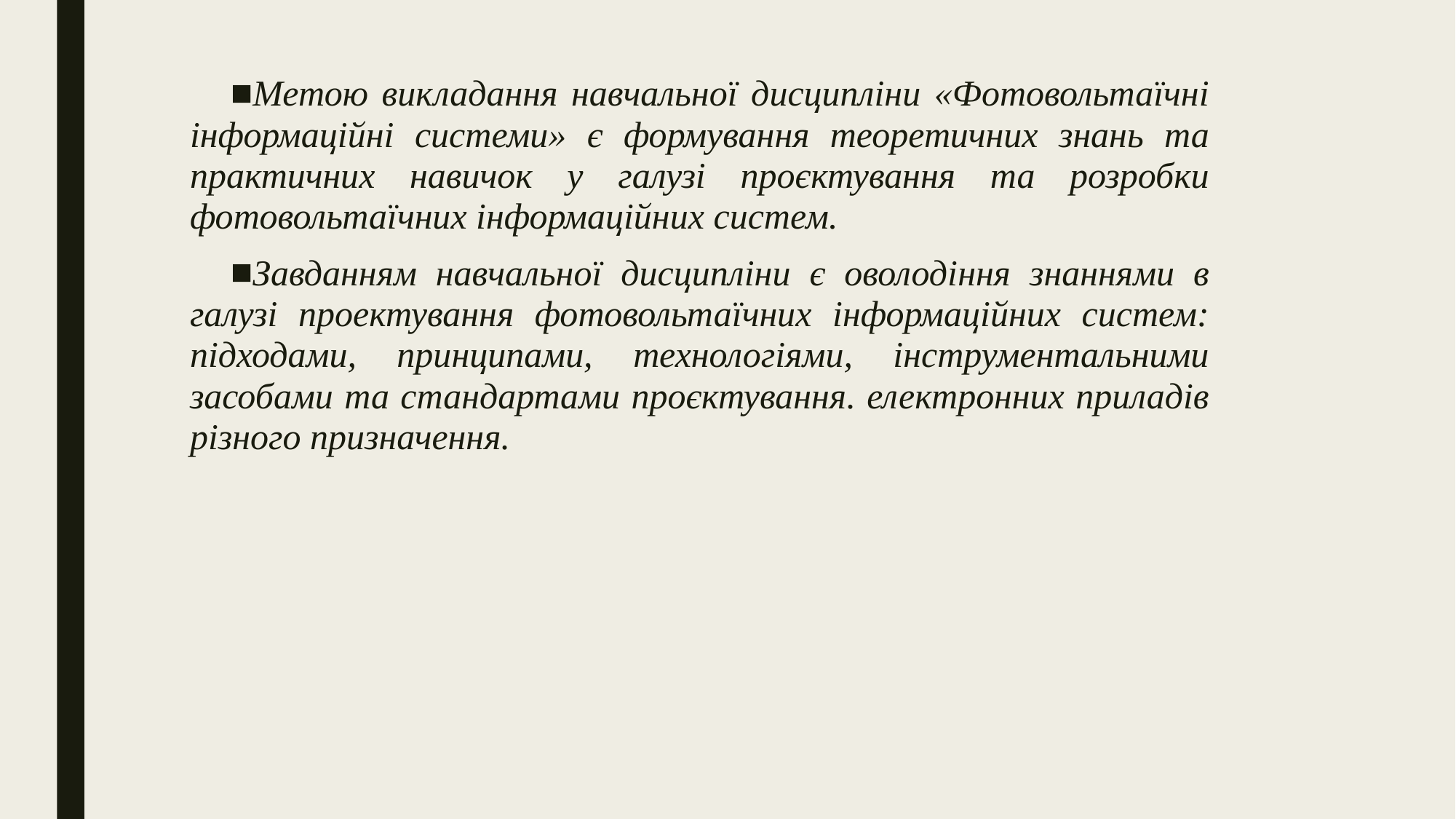

Метою викладання навчальної дисципліни «Фотовольтаїчні інформаційні системи» є формування теоретичних знань та практичних навичок у галузі проєктування та розробки фотовольтаїчних інформаційних систем.
Завданням навчальної дисципліни є оволодіння знаннями в галузі проектування фотовольтаїчних інформаційних систем: підходами, принципами, технологіями, інструментальними засобами та стандартами проєктування. електронних приладів різного призначення.